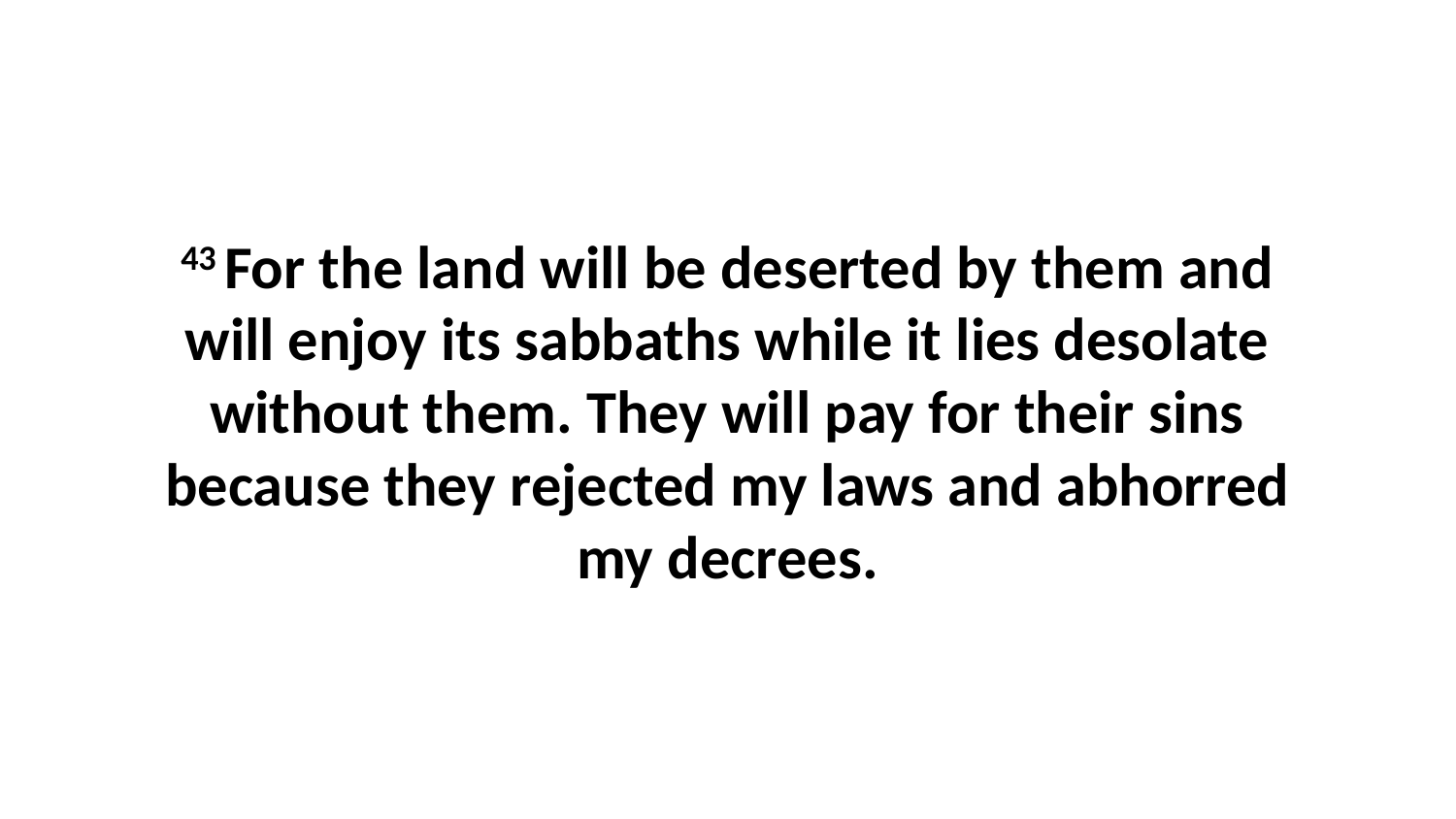

43 For the land will be deserted by them and will enjoy its sabbaths while it lies desolate without them. They will pay for their sins because they rejected my laws and abhorred my decrees.